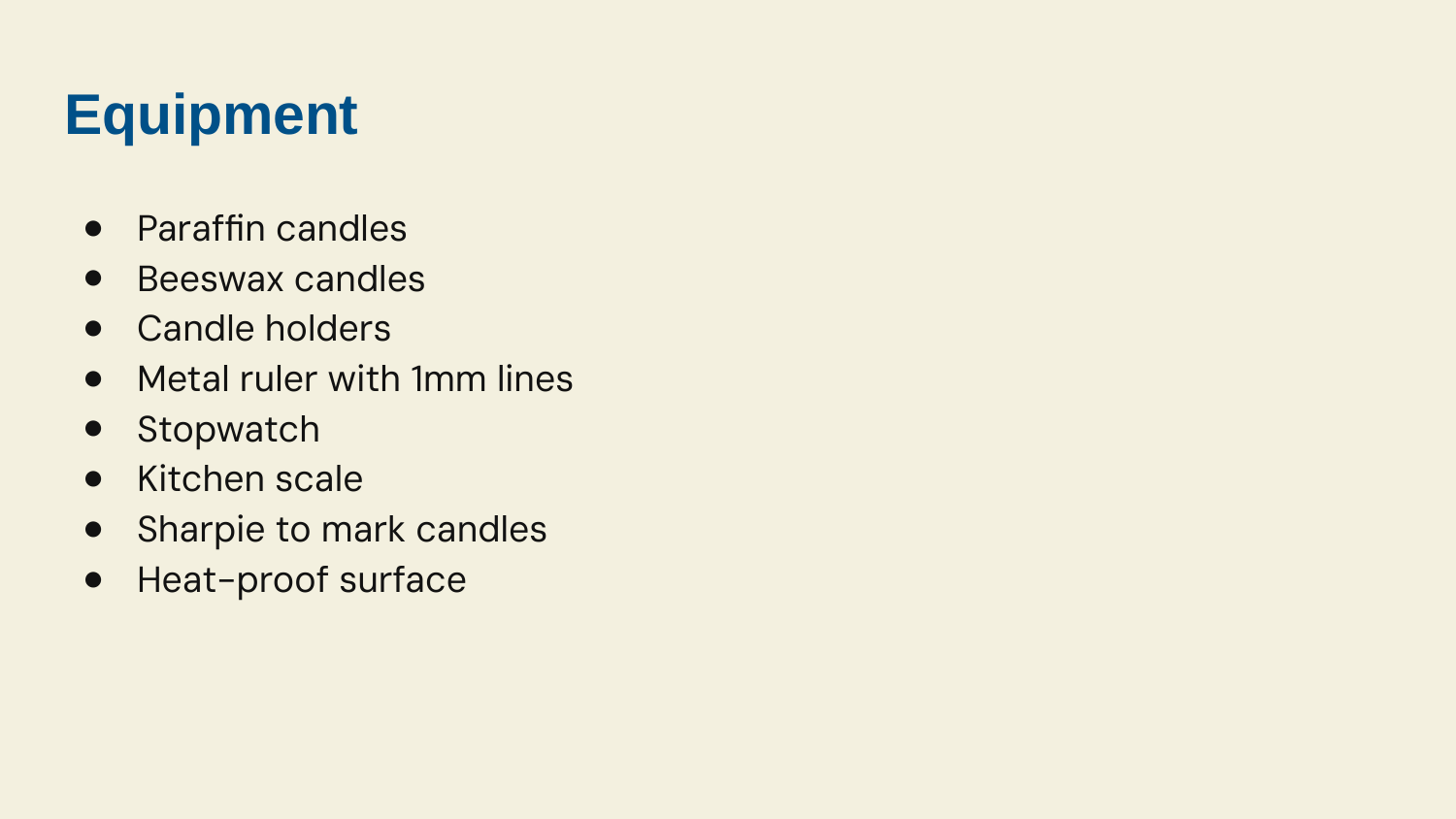

# Equipment
Paraffin candles
Beeswax candles
Candle holders
Metal ruler with 1mm lines
Stopwatch
Kitchen scale
Sharpie to mark candles
Heat-proof surface